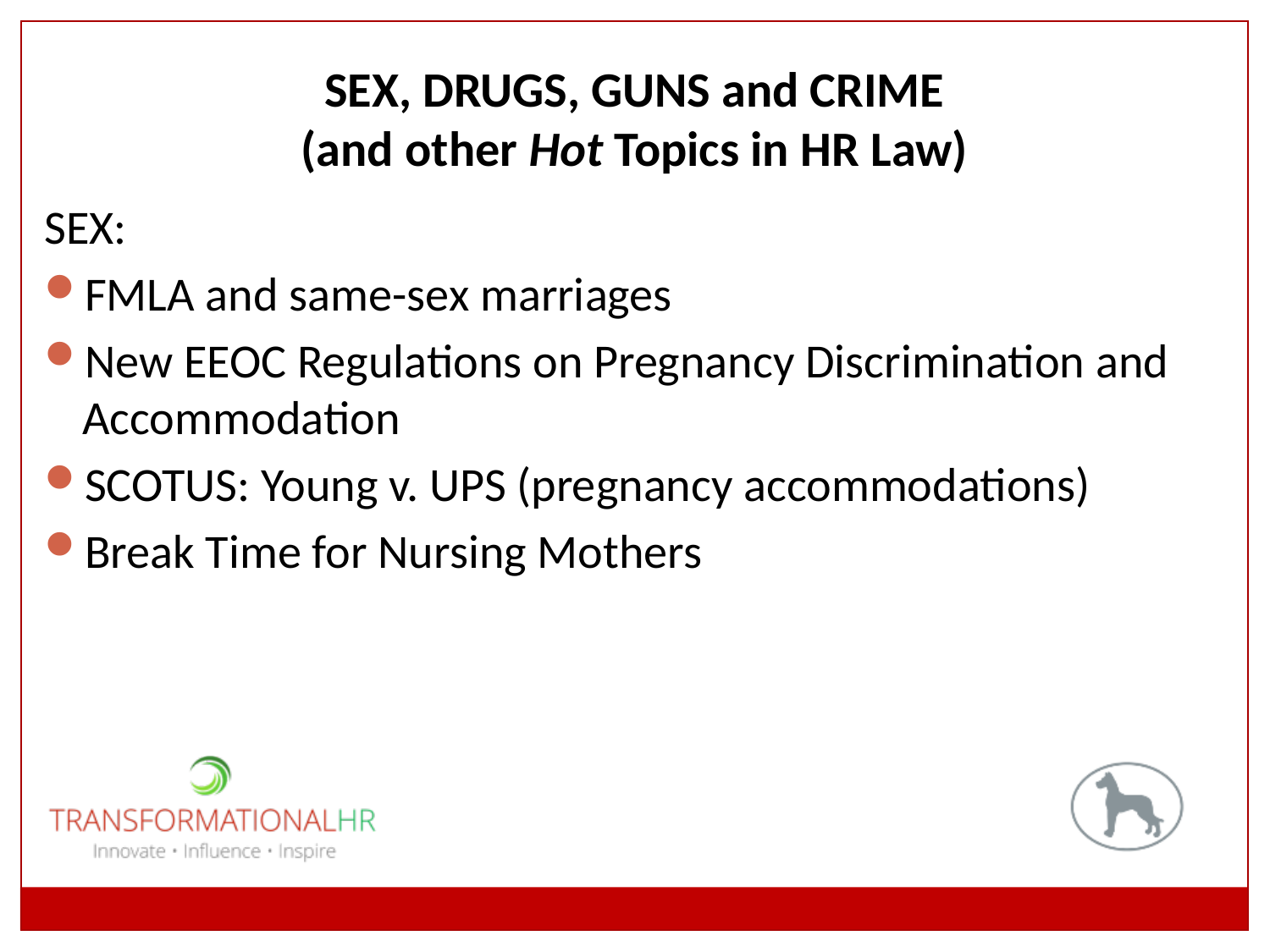

# SEX, DRUGS, GUNS and CRIME (and other Hot Topics in HR Law)
SEX:
FMLA and same-sex marriages
New EEOC Regulations on Pregnancy Discrimination and Accommodation
SCOTUS: Young v. UPS (pregnancy accommodations)
Break Time for Nursing Mothers